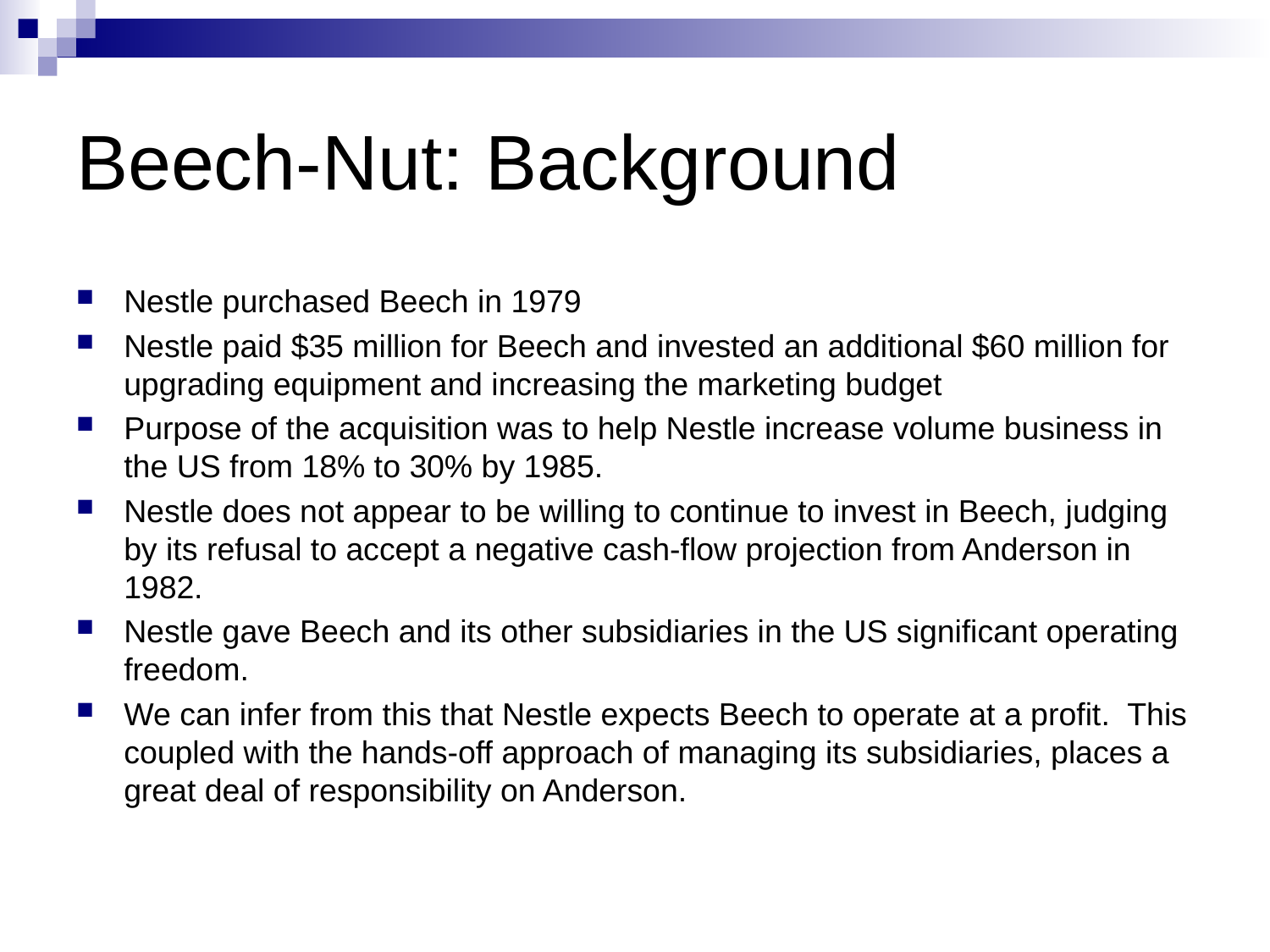

# Beech-Nut: Background
Nestle purchased Beech in 1979
Nestle paid $35 million for Beech and invested an additional $60 million for upgrading equipment and increasing the marketing budget
Purpose of the acquisition was to help Nestle increase volume business in the US from 18% to 30% by 1985.
Nestle does not appear to be willing to continue to invest in Beech, judging by its refusal to accept a negative cash-flow projection from Anderson in 1982.
Nestle gave Beech and its other subsidiaries in the US significant operating freedom.
We can infer from this that Nestle expects Beech to operate at a profit.  This coupled with the hands-off approach of managing its subsidiaries, places a great deal of responsibility on Anderson.